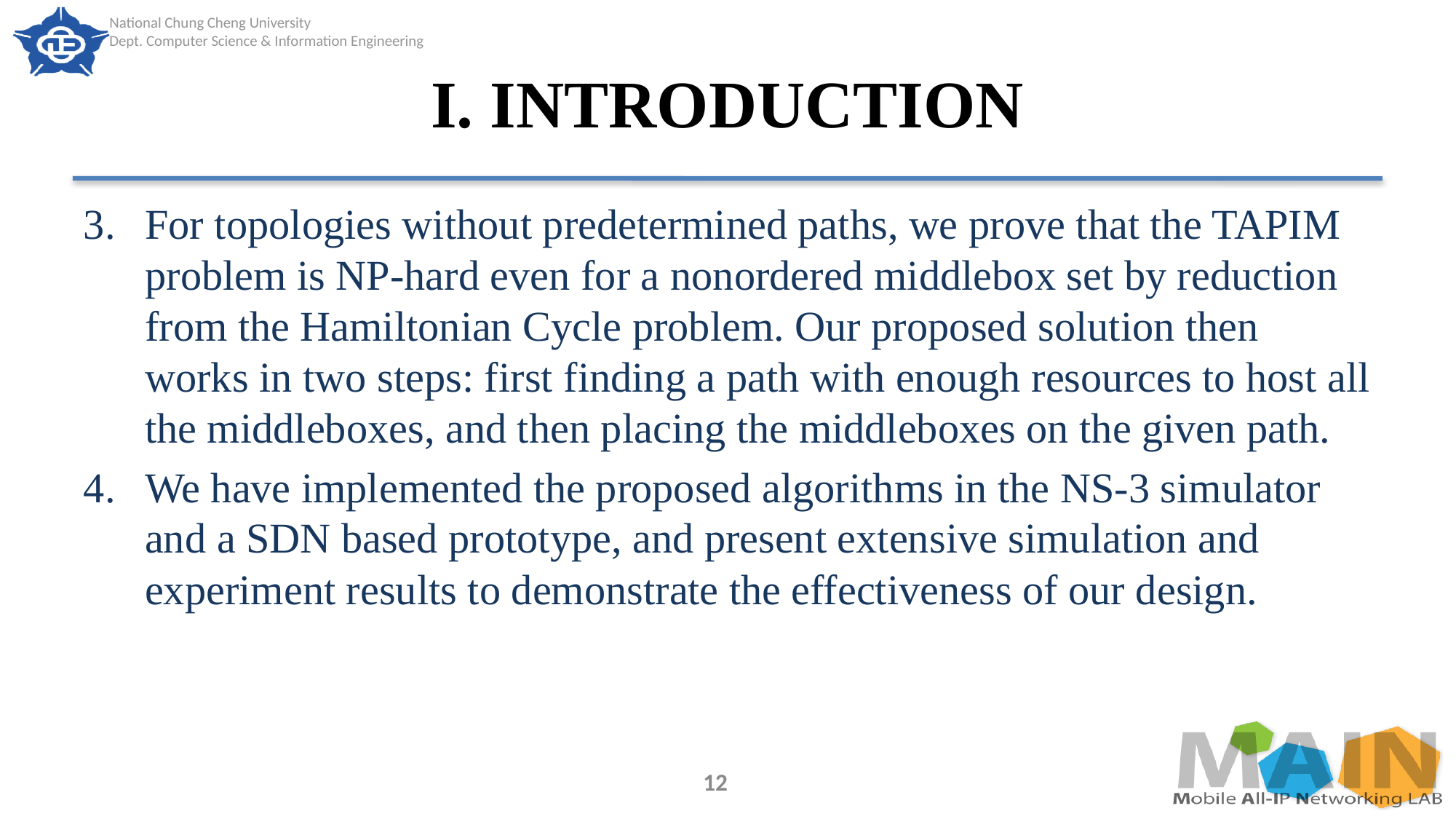

# I. INTRODUCTION
For topologies without predetermined paths, we prove that the TAPIM problem is NP-hard even for a nonordered middlebox set by reduction from the Hamiltonian Cycle problem. Our proposed solution then works in two steps: first finding a path with enough resources to host all the middleboxes, and then placing the middleboxes on the given path.
We have implemented the proposed algorithms in the NS-3 simulator and a SDN based prototype, and present extensive simulation and experiment results to demonstrate the effectiveness of our design.
12